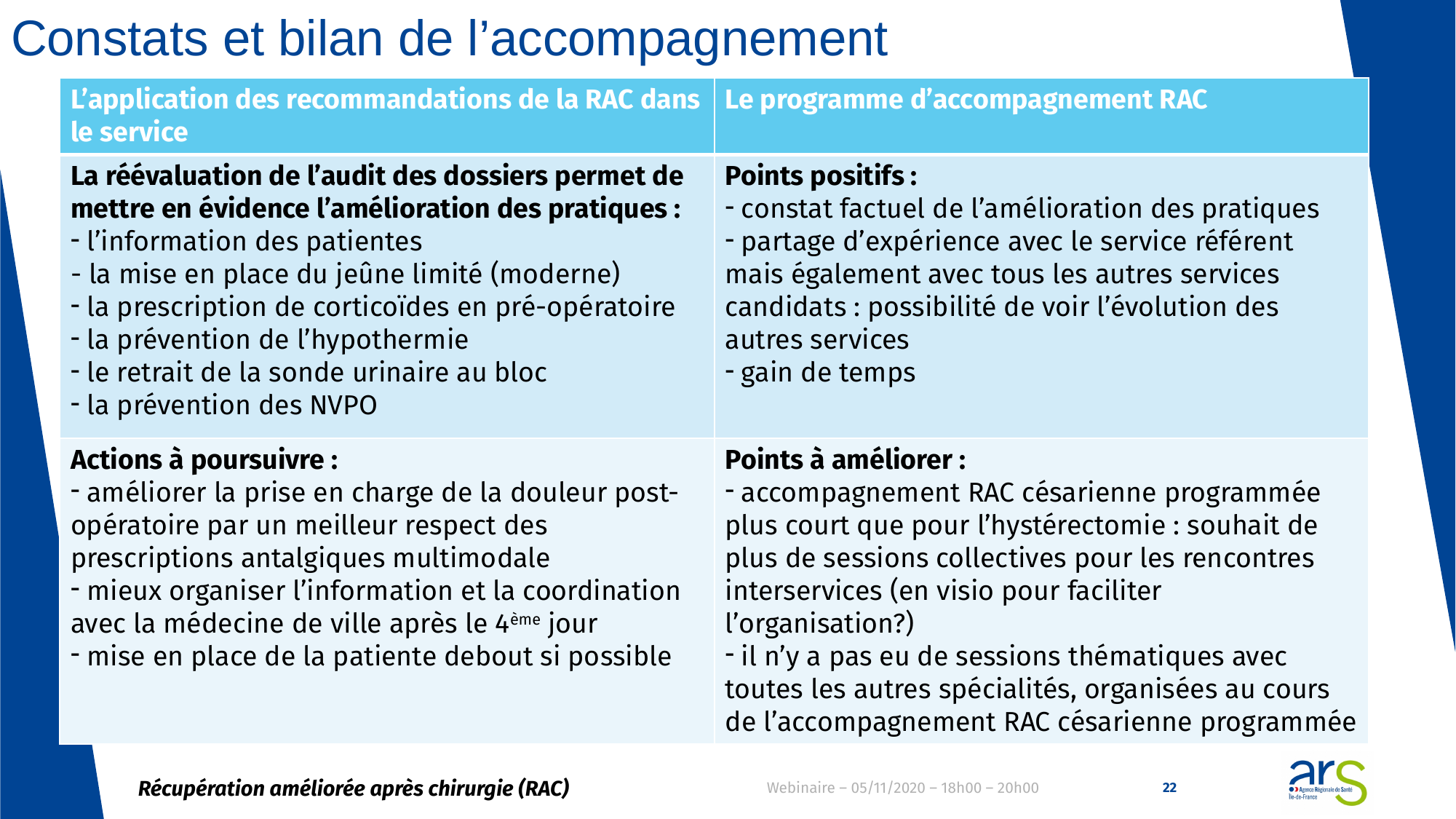

# Constats et bilan de l’accompagnement
| L’application des recommandations de la RAC dans le service | Le programme d’accompagnement RAC |
| --- | --- |
| La réévaluation de l’audit des dossiers permet de mettre en évidence l’amélioration des pratiques : l’information des patientes - la mise en place du jeûne limité (moderne) la prescription de corticoïdes en pré-opératoire la prévention de l’hypothermie le retrait de la sonde urinaire au bloc la prévention des NVPO | Points positifs : constat factuel de l’amélioration des pratiques partage d’expérience avec le service référent mais également avec tous les autres services candidats : possibilité de voir l’évolution des autres services gain de temps |
| Actions à poursuivre : améliorer la prise en charge de la douleur post-opératoire par un meilleur respect des prescriptions antalgiques multimodale mieux organiser l’information et la coordination avec la médecine de ville après le 4ème jour mise en place de la patiente debout si possible | Points à améliorer : accompagnement RAC césarienne programmée plus court que pour l’hystérectomie : souhait de plus de sessions collectives pour les rencontres interservices (en visio pour faciliter l’organisation?) il n’y a pas eu de sessions thématiques avec toutes les autres spécialités, organisées au cours de l’accompagnement RAC césarienne programmée |
Récupération améliorée après chirurgie (RAC)
Webinaire – 05/11/2020 – 18h00 – 20h00
22